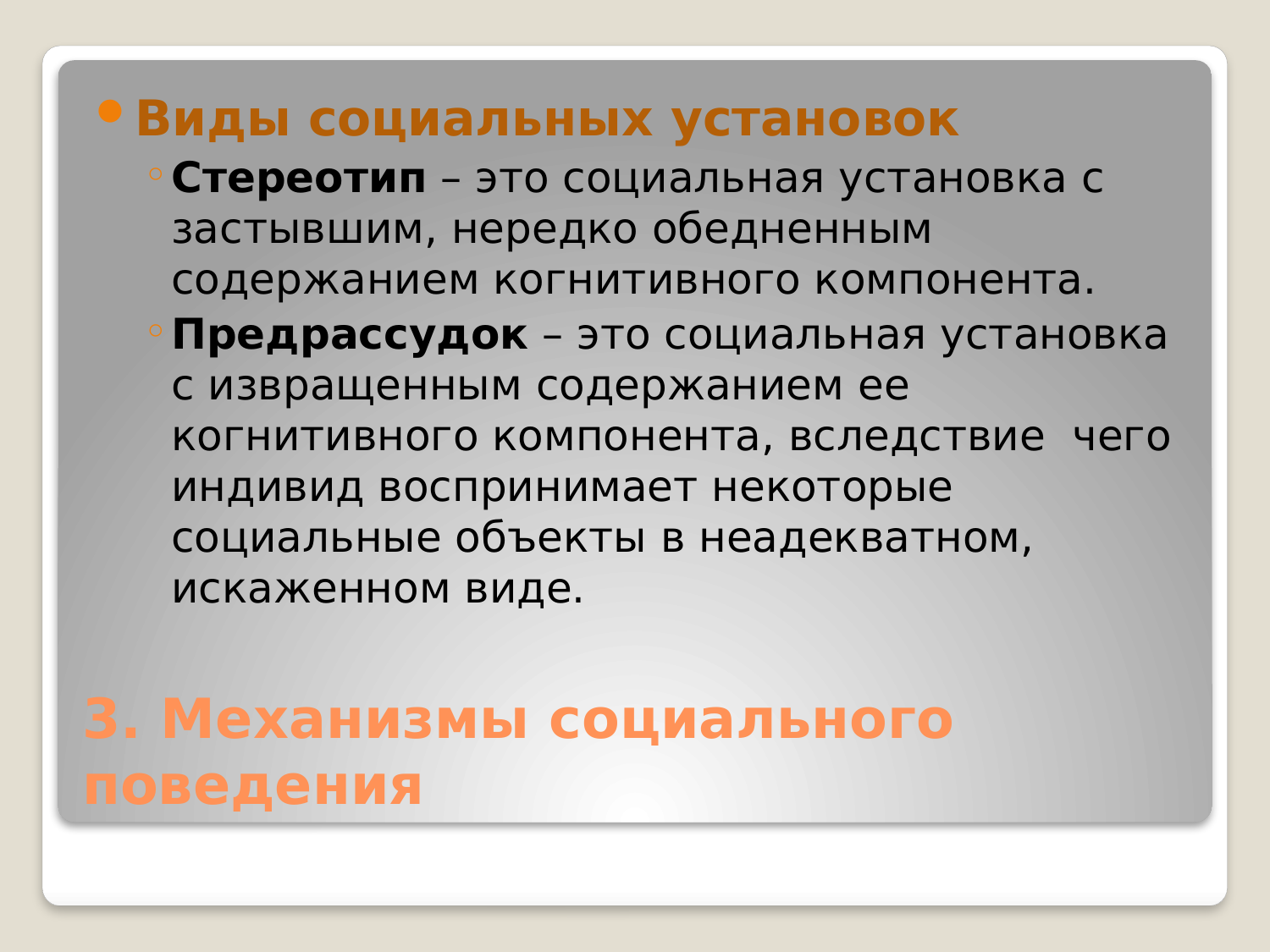

Виды социальных установок
Стереотип – это социальная установка с застывшим, нередко обедненным содержанием когнитивного компонента.
Предрассудок – это социальная установка с извращенным содержанием ее когнитивного компонента, вследствие  чего индивид воспринимает некоторые социальные объекты в неадекватном, искаженном виде.
# 3. Механизмы социального поведения